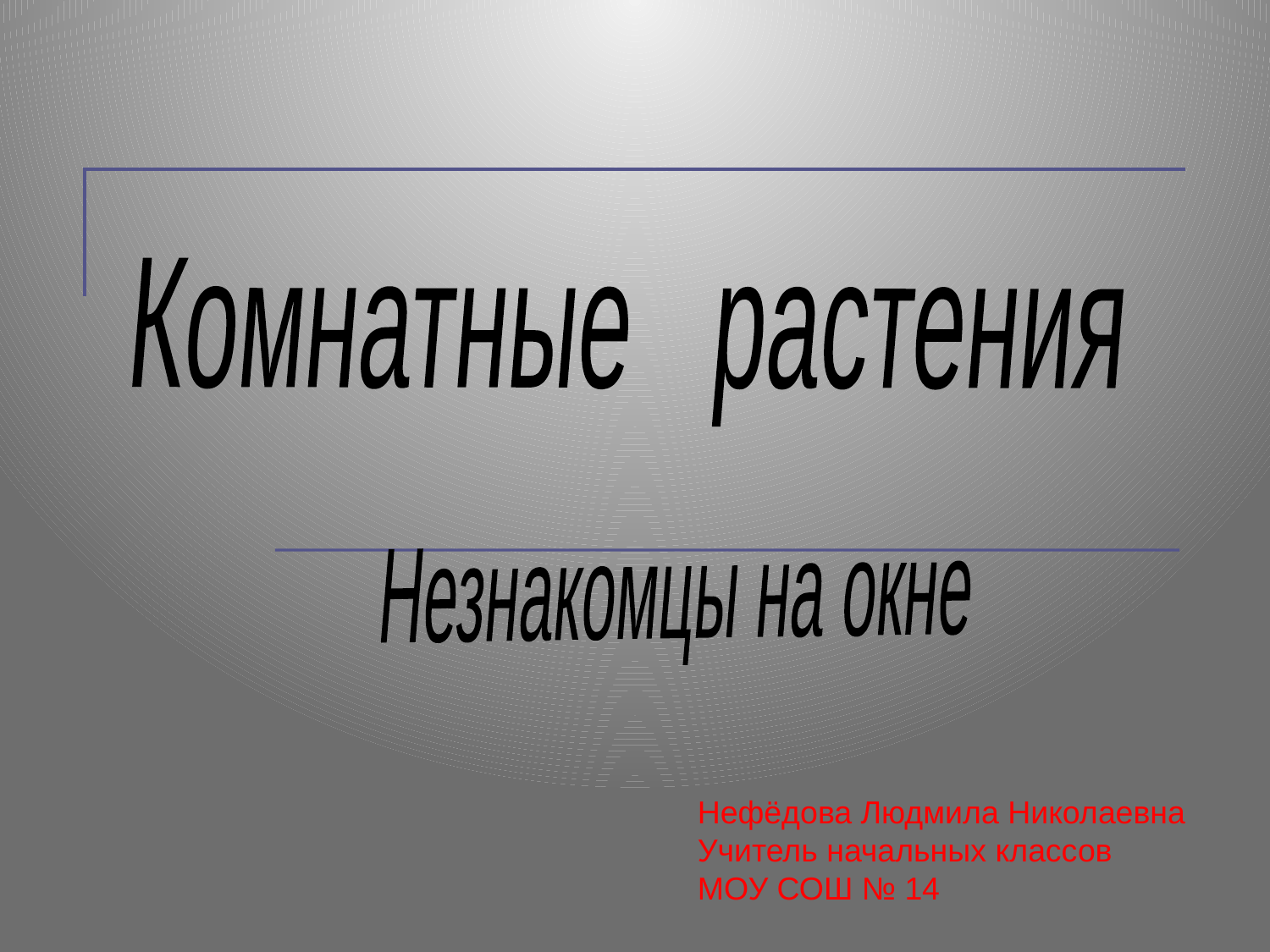

Комнатные   растения
Незнакомцы на окне
Нефёдова Людмила Николаевна
Учитель начальных классов
МОУ СОШ № 14